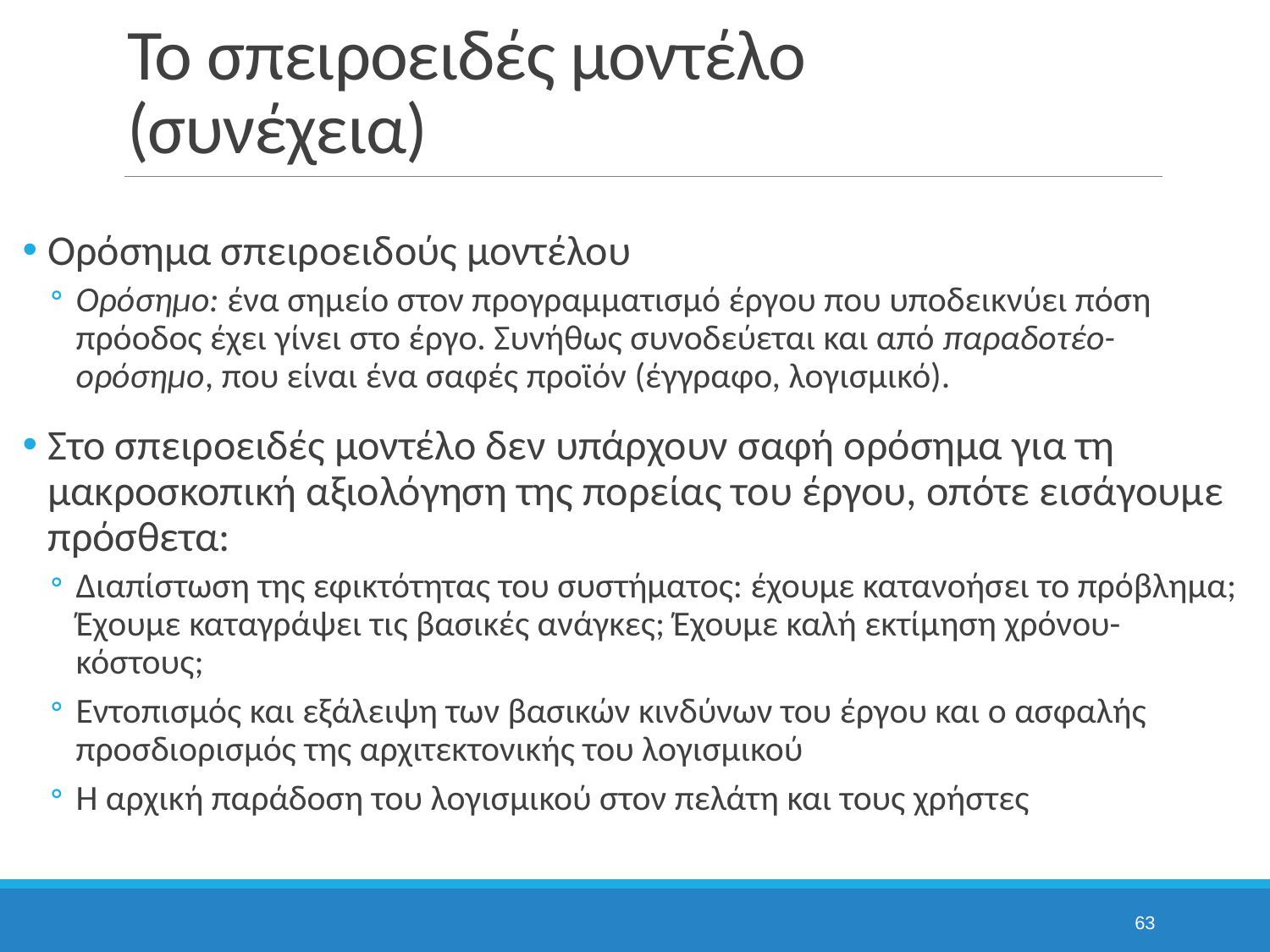

# Το σπειροειδές μοντέλο (συνέχεια)
Ορόσημα σπειροειδούς μοντέλου
Ορόσημο: ένα σημείο στον προγραμματισμό έργου που υποδεικνύει πόση πρόοδος έχει γίνει στο έργο. Συνήθως συνοδεύεται και από παραδοτέο-ορόσημο, που είναι ένα σαφές προϊόν (έγγραφο, λογισμικό).
Στο σπειροειδές μοντέλο δεν υπάρχουν σαφή ορόσημα για τη μακροσκοπική αξιολόγηση της πορείας του έργου, οπότε εισάγουμε πρόσθετα:
Διαπίστωση της εφικτότητας του συστήματος: έχουμε κατανοήσει το πρόβλημα; Έχουμε καταγράψει τις βασικές ανάγκες; Έχουμε καλή εκτίμηση χρόνου-κόστους;
Εντοπισμός και εξάλειψη των βασικών κινδύνων του έργου και ο ασφαλής προσδιορισμός της αρχιτεκτονικής του λογισμικού
Η αρχική παράδοση του λογισμικού στον πελάτη και τους χρήστες
63